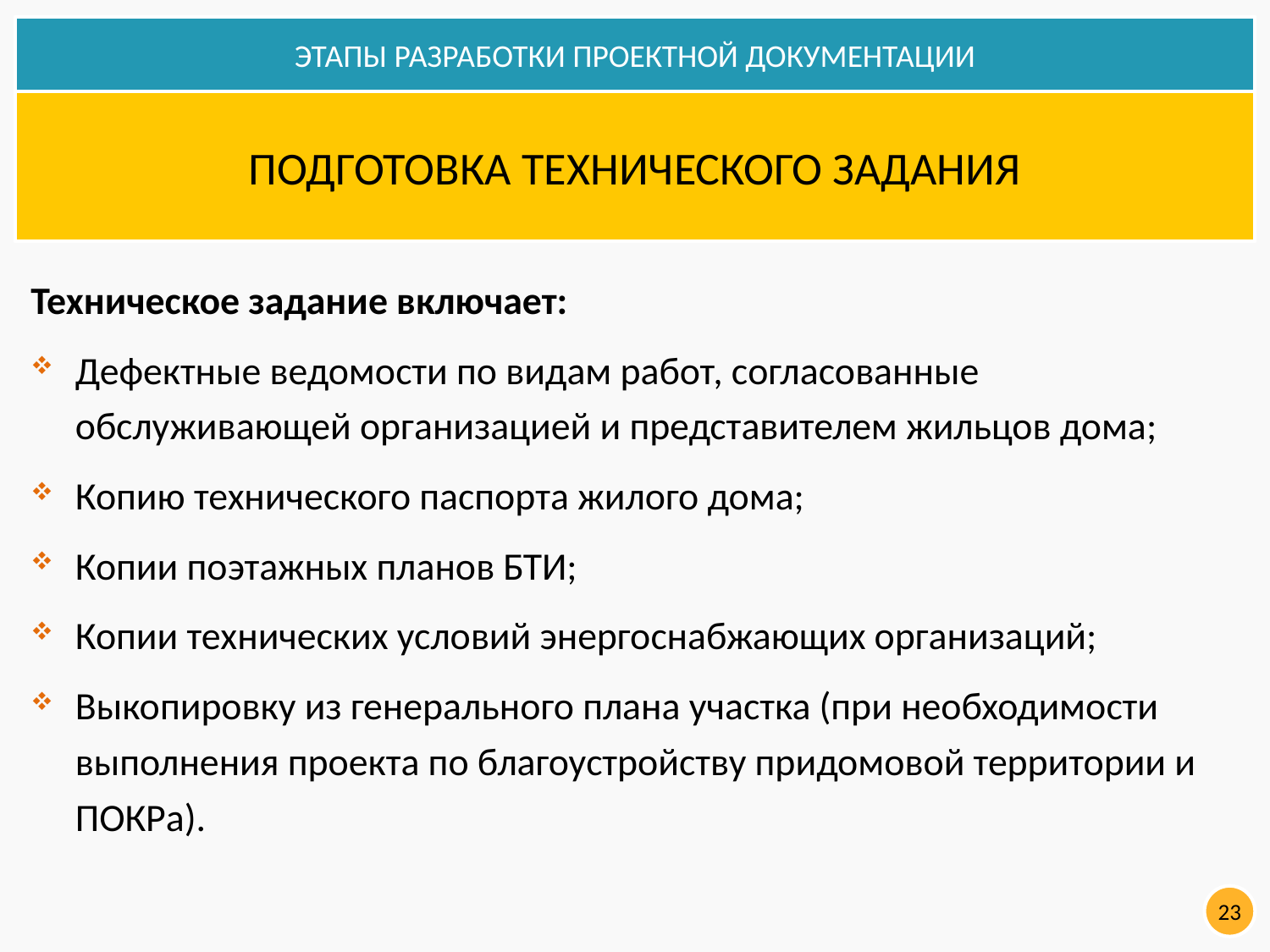

ЭТАПЫ РАЗРАБОТКИ ПРОЕКТНОЙ ДОКУМЕНТАЦИИ
ПОДГОТОВКА ТЕХНИЧЕСКОГО ЗАДАНИЯ
Техническое задание включает:
Дефектные ведомости по видам работ, согласованные обслуживающей организацией и представителем жильцов дома;
Копию технического паспорта жилого дома;
Копии поэтажных планов БТИ;
Копии технических условий энергоснабжающих организаций;
Выкопировку из генерального плана участка (при необходимости выполнения проекта по благоустройству придомовой территории и ПОКРа).
23